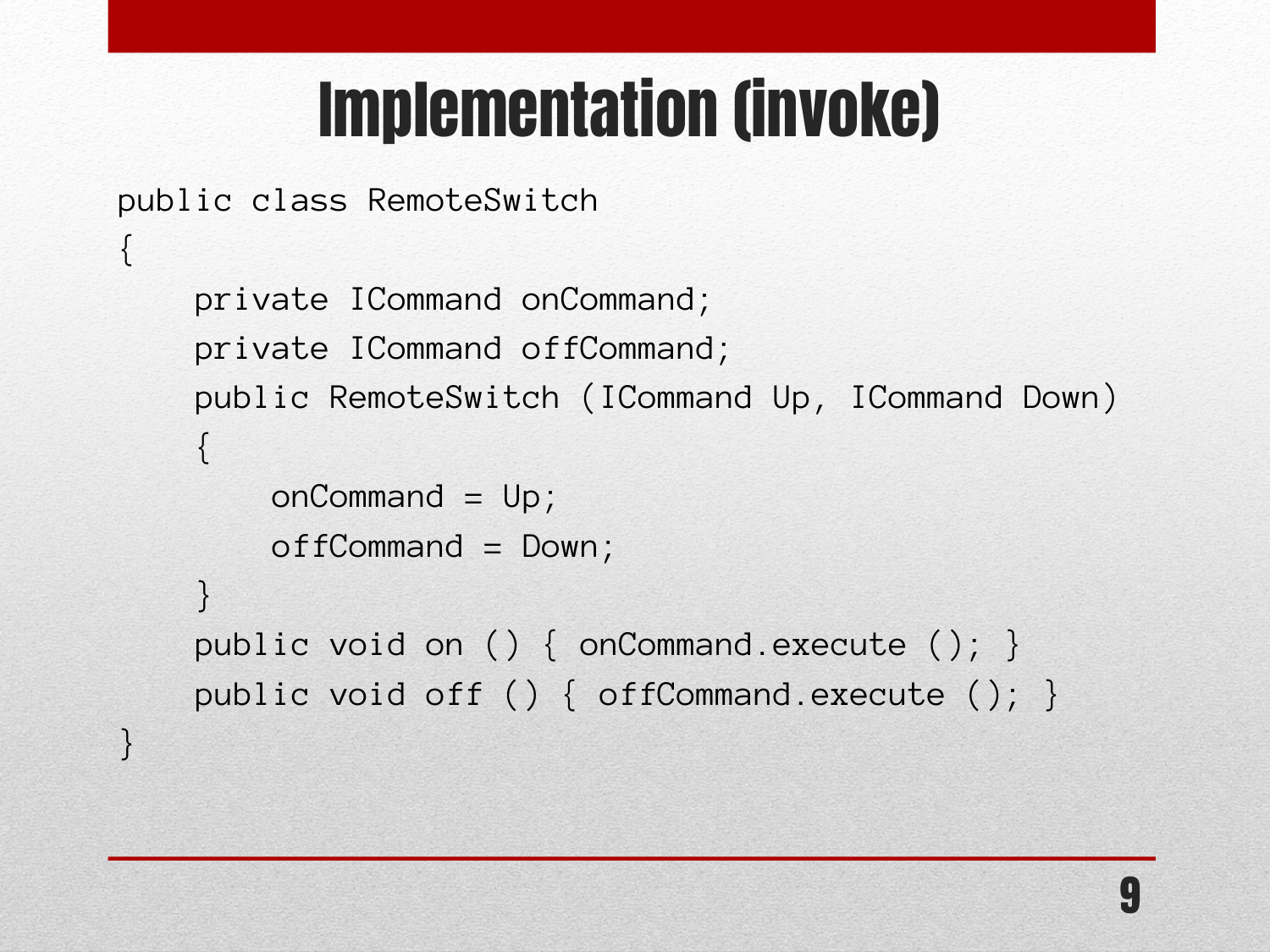

# Implementation (invoke)
public class RemoteSwitch
{
    private ICommand onCommand;
    private ICommand offCommand;
    public RemoteSwitch (ICommand Up, ICommand Down)
    {
        onCommand = Up;
        offCommand = Down;
    }
    public void on () { onCommand.execute (); }
    public void off () { offCommand.execute (); }
}

9